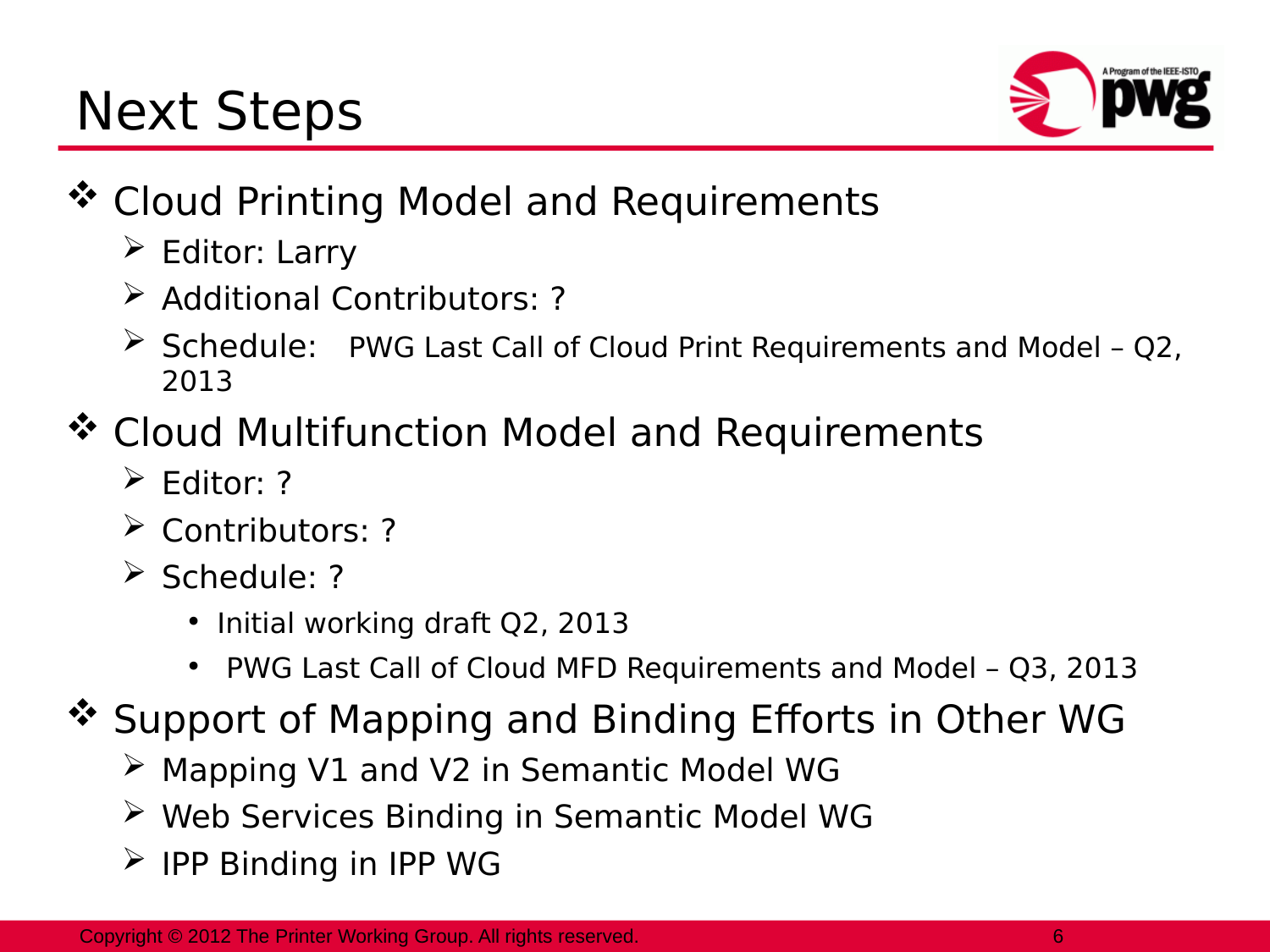

# Next Steps
Cloud Printing Model and Requirements
Editor: Larry
Additional Contributors: ?
Schedule:   PWG Last Call of Cloud Print Requirements and Model – Q2, 2013
Cloud Multifunction Model and Requirements
Editor: ?
Contributors: ?
Schedule: ?
Initial working draft Q2, 2013
 PWG Last Call of Cloud MFD Requirements and Model – Q3, 2013
Support of Mapping and Binding Efforts in Other WG
Mapping V1 and V2 in Semantic Model WG
Web Services Binding in Semantic Model WG
IPP Binding in IPP WG
6